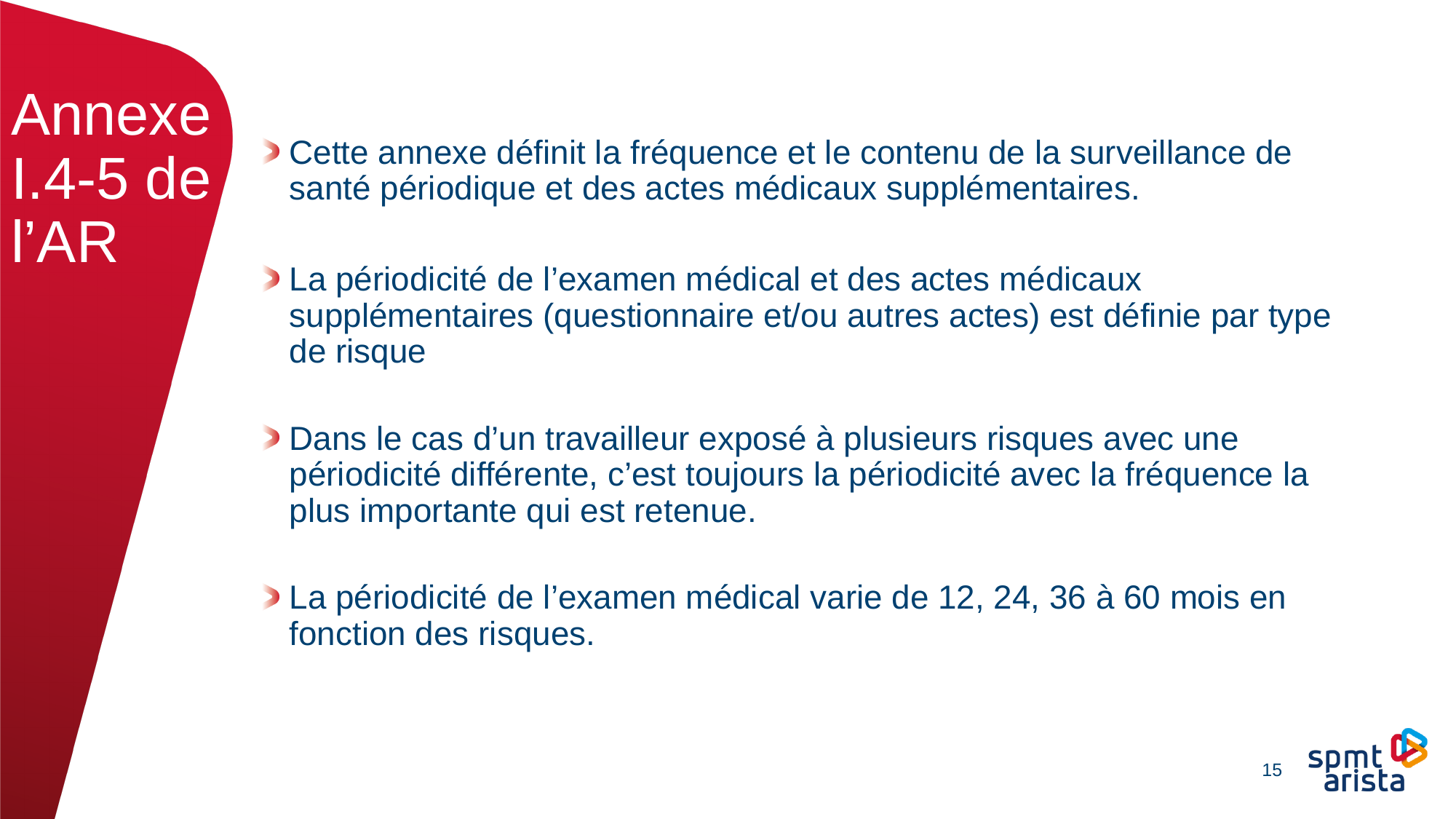

Annexe I.4-5 de l’AR
Cette annexe définit la fréquence et le contenu de la surveillance de santé périodique et des actes médicaux supplémentaires.
La périodicité de l’examen médical et des actes médicaux supplémentaires (questionnaire et/ou autres actes) est définie par type de risque
Dans le cas d’un travailleur exposé à plusieurs risques avec une périodicité différente, c’est toujours la périodicité avec la fréquence la plus importante qui est retenue.
La périodicité de l’examen médical varie de 12, 24, 36 à 60 mois en fonction des risques.